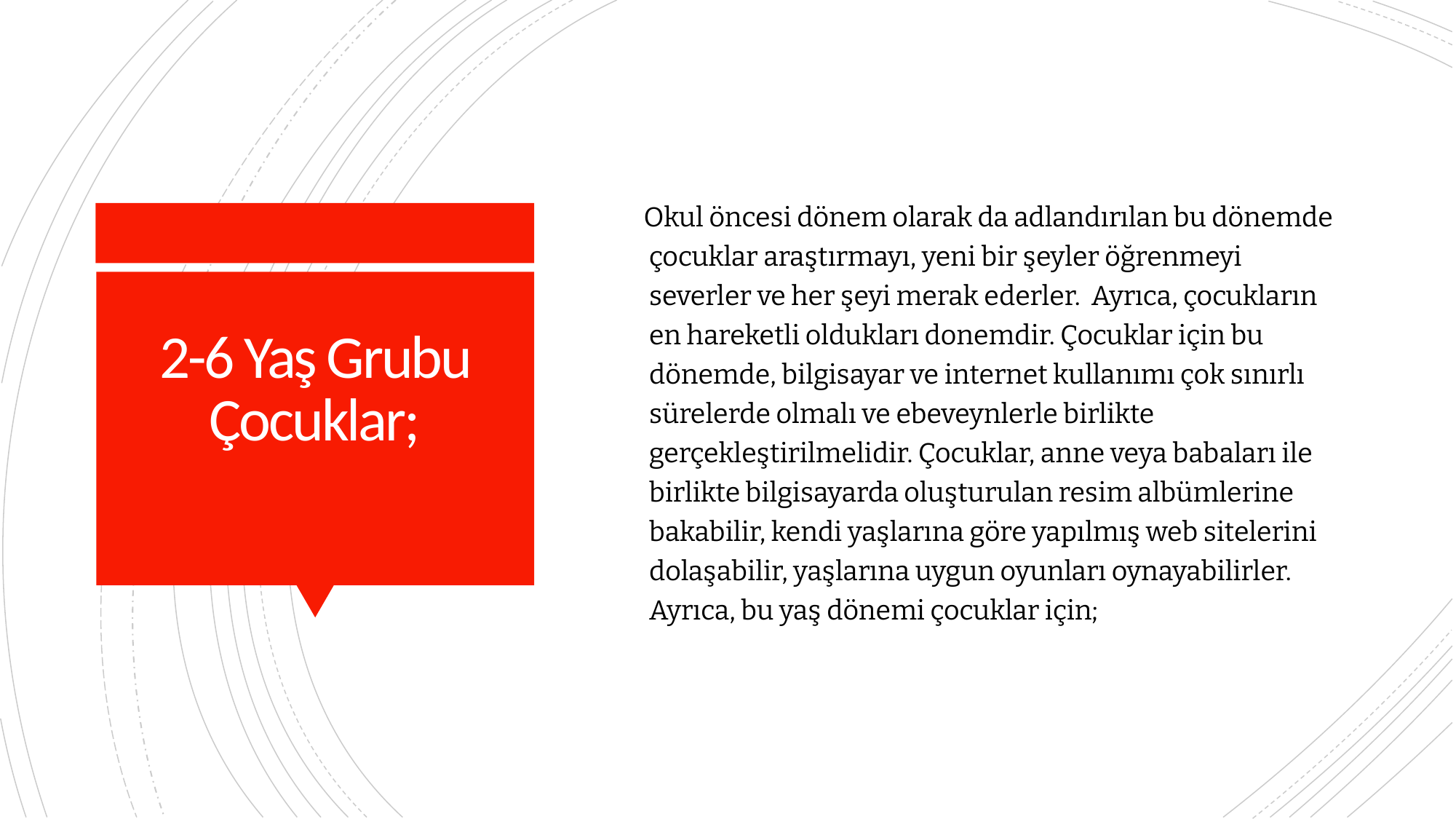

Okul öncesi dönem olarak da adlandırılan bu dönemde çocuklar araştırmayı, yeni bir şeyler öğrenmeyi severler ve her şeyi merak ederler.  Ayrıca, çocukların en hareketli oldukları donemdir. Çocuklar için bu dönemde, bilgisayar ve internet kullanımı çok sınırlı sürelerde olmalı ve ebeveynlerle birlikte gerçekleştirilmelidir. Çocuklar, anne veya babaları ile birlikte bilgisayarda oluşturulan resim albümlerine bakabilir, kendi yaşlarına göre yapılmış web sitelerini dolaşabilir, yaşlarına uygun oyunları oynayabilirler. Ayrıca, bu yaş dönemi çocuklar için;
# 2-6 Yaş Grubu Çocuklar;